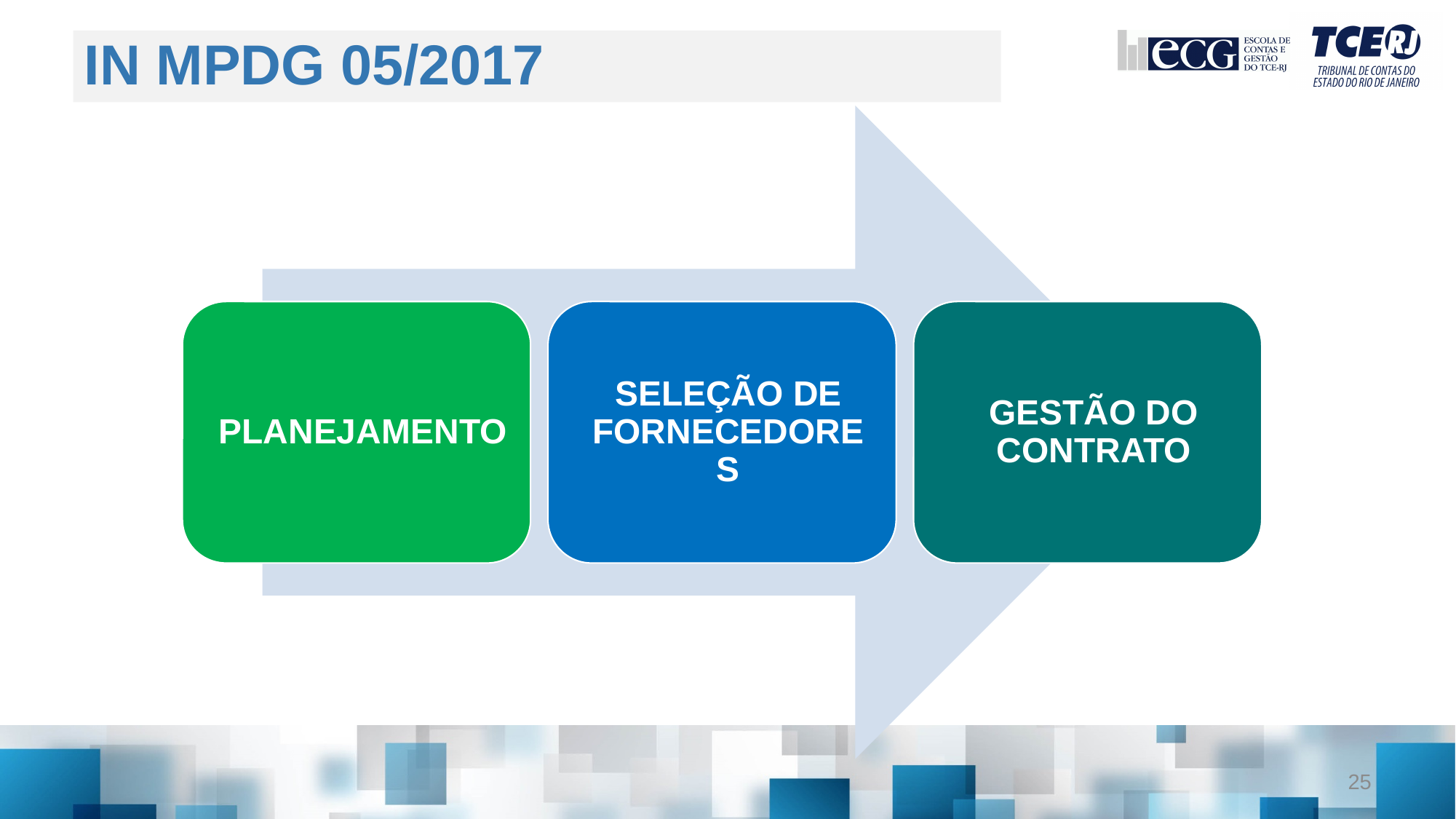

# IN MPDG 05/2017
PLANEJAMENTO
SELEÇÃO DE FORNECEDORES
GESTÃO DO CONTRATO
25